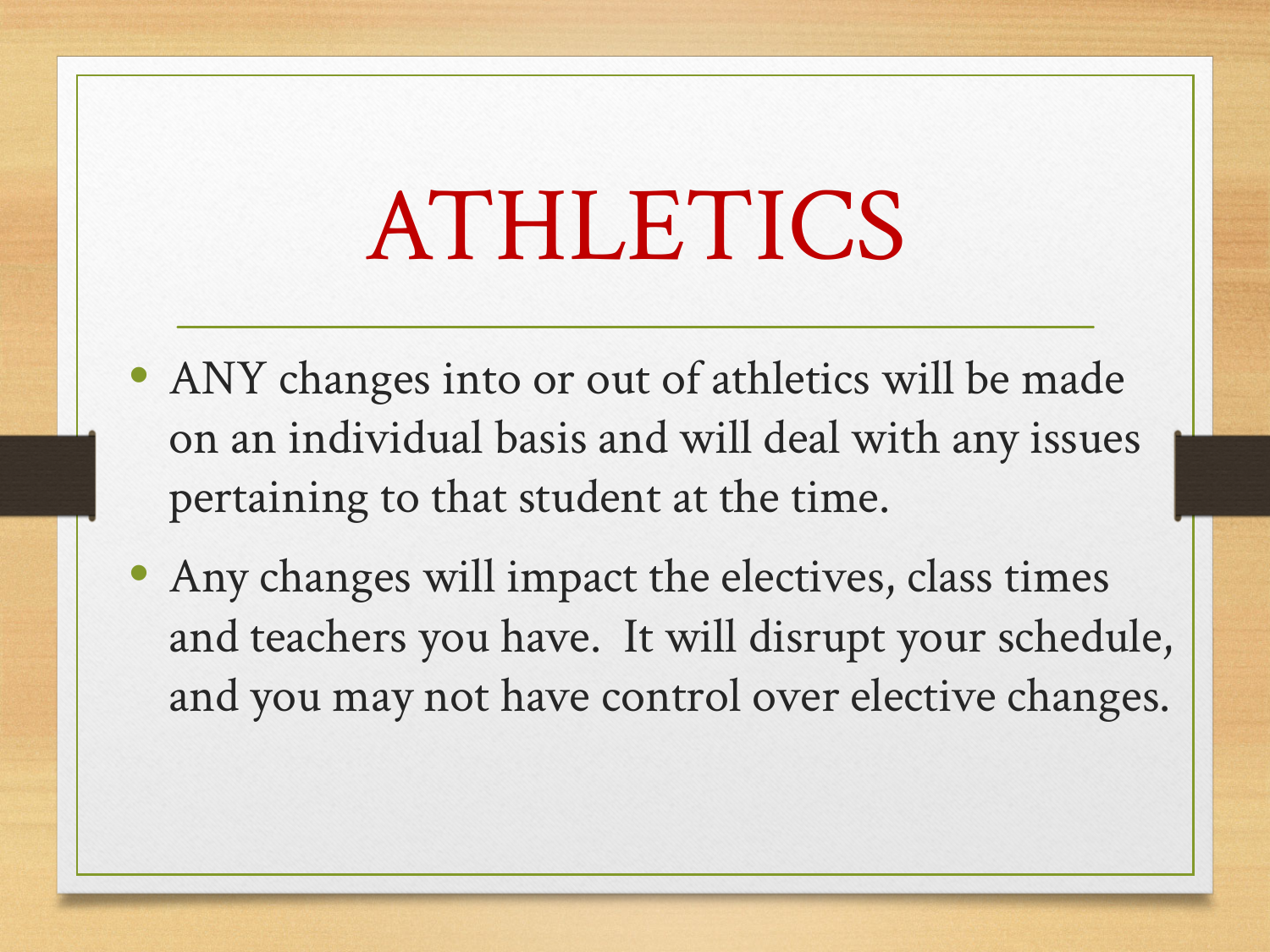

# ATHLETICS
ANY changes into or out of athletics will be made on an individual basis and will deal with any issues pertaining to that student at the time.
Any changes will impact the electives, class times and teachers you have.  It will disrupt your schedule, and you may not have control over elective changes.